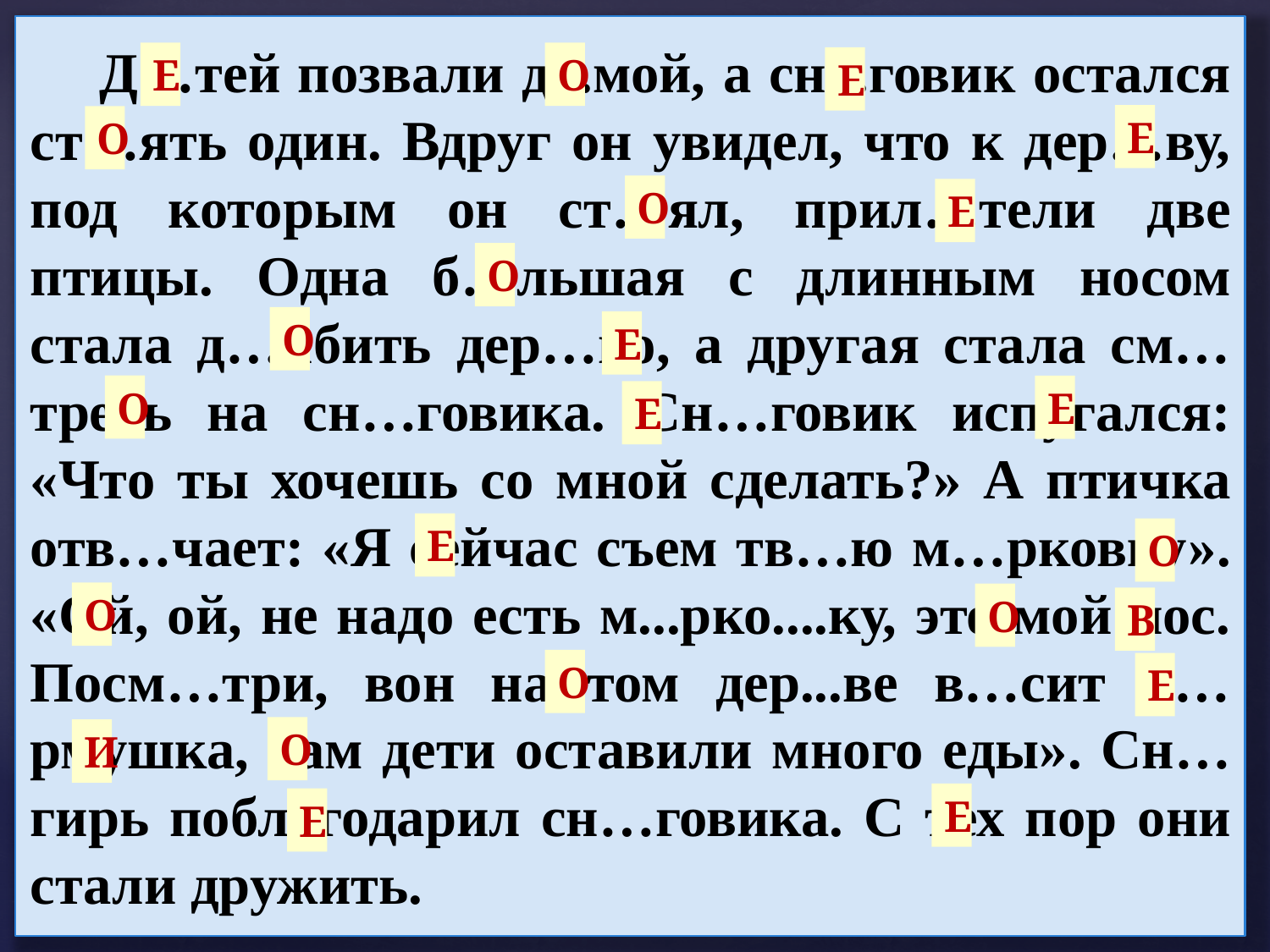

Д…тей позвали д...мой, а сн...говик остался ст…ять один. Вдруг он увидел, что к дер…ву, под которым он ст…ял, прил…тели две птицы. Одна б…льшая с длинным носом стала д…лбить дер…во, а другая стала см…треть на сн…говика. Сн…говик испугался: «Что ты хочешь со мной сделать?» А птичка отв…чает: «Я сейчас съем тв…ю м…рковку». «Ой, ой, не надо есть м...рко....ку, это мой нос. Посм…три, вон на том дер...ве в…сит к…рмушка, там дети оставили много еды». Сн…гирь поблагодарил сн…говика. С тех пор они стали дружить.
Е
О
Е
Е
О
О
Е
О
О
Е
О
Е
Е
Е
О
О
О
В
О
Е
О
И
Е
Е